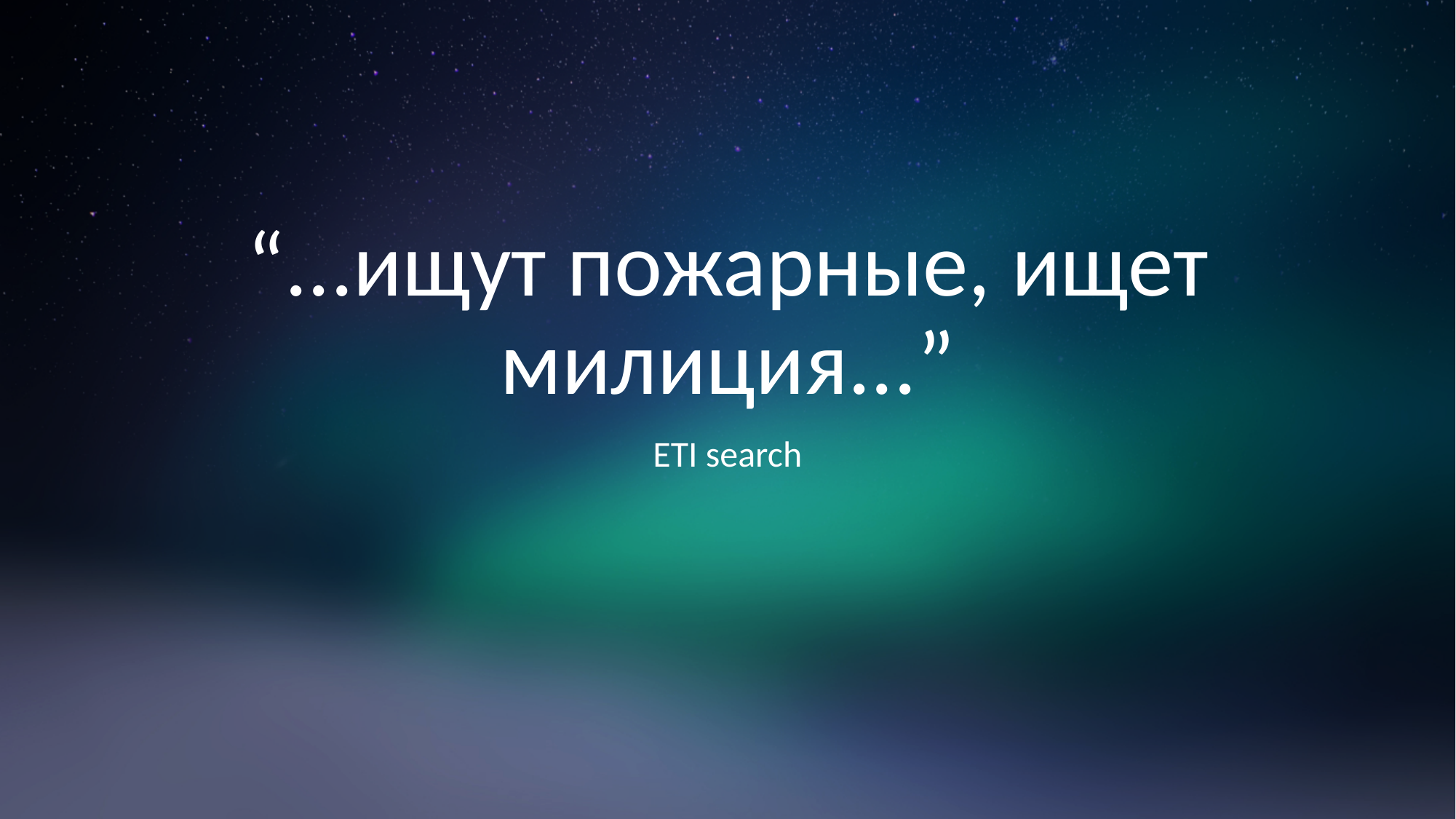

# “...ищут пожарные, ищет милиция...”
ETI search